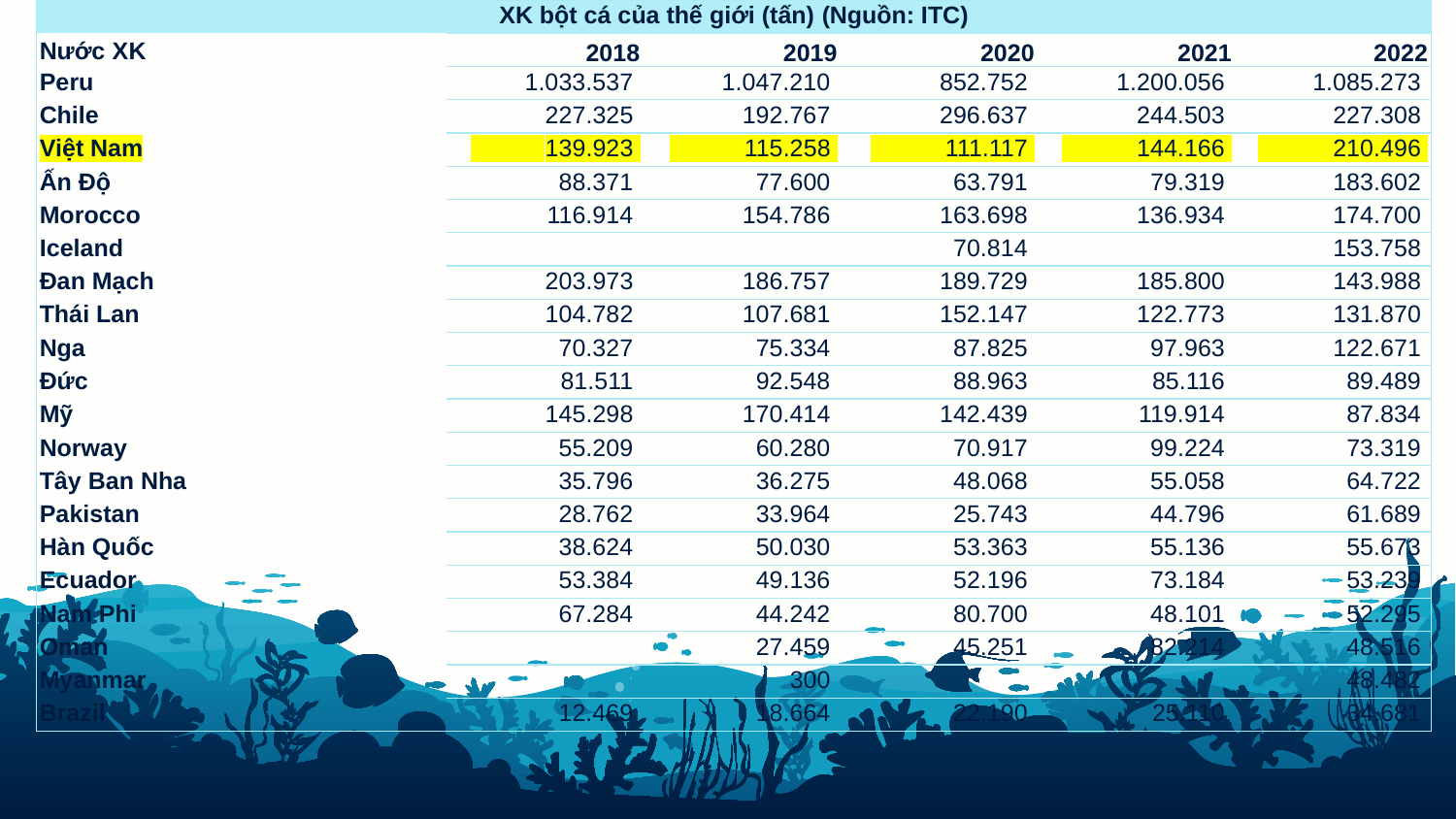

| XK bột cá của thế giới (tấn) (Nguồn: ITC) |  |  |  |  |  |
| --- | --- | --- | --- | --- | --- |
| Nước XK | 2018 | 2019 | 2020 | 2021 | 2022 |
| Peru | 1.033.537 | 1.047.210 | 852.752 | 1.200.056 | 1.085.273 |
| Chile | 227.325 | 192.767 | 296.637 | 244.503 | 227.308 |
| Việt Nam | 139.923 | 115.258 | 111.117 | 144.166 | 210.496 |
| Ấn Độ | 88.371 | 77.600 | 63.791 | 79.319 | 183.602 |
| Morocco | 116.914 | 154.786 | 163.698 | 136.934 | 174.700 |
| Iceland |  |  | 70.814 |  | 153.758 |
| Đan Mạch | 203.973 | 186.757 | 189.729 | 185.800 | 143.988 |
| Thái Lan | 104.782 | 107.681 | 152.147 | 122.773 | 131.870 |
| Nga | 70.327 | 75.334 | 87.825 | 97.963 | 122.671 |
| Đức | 81.511 | 92.548 | 88.963 | 85.116 | 89.489 |
| Mỹ | 145.298 | 170.414 | 142.439 | 119.914 | 87.834 |
| Norway | 55.209 | 60.280 | 70.917 | 99.224 | 73.319 |
| Tây Ban Nha | 35.796 | 36.275 | 48.068 | 55.058 | 64.722 |
| Pakistan | 28.762 | 33.964 | 25.743 | 44.796 | 61.689 |
| Hàn Quốc | 38.624 | 50.030 | 53.363 | 55.136 | 55.673 |
| Ecuador | 53.384 | 49.136 | 52.196 | 73.184 | 53.239 |
| Nam Phi | 67.284 | 44.242 | 80.700 | 48.101 | 52.295 |
| Oman |  | 27.459 | 45.251 | 82.214 | 48.516 |
| Myanmar |  | 300 |  |  | 48.482 |
| Brazil | 12.469 | 18.664 | 22.190 | 25.110 | 34.681 |